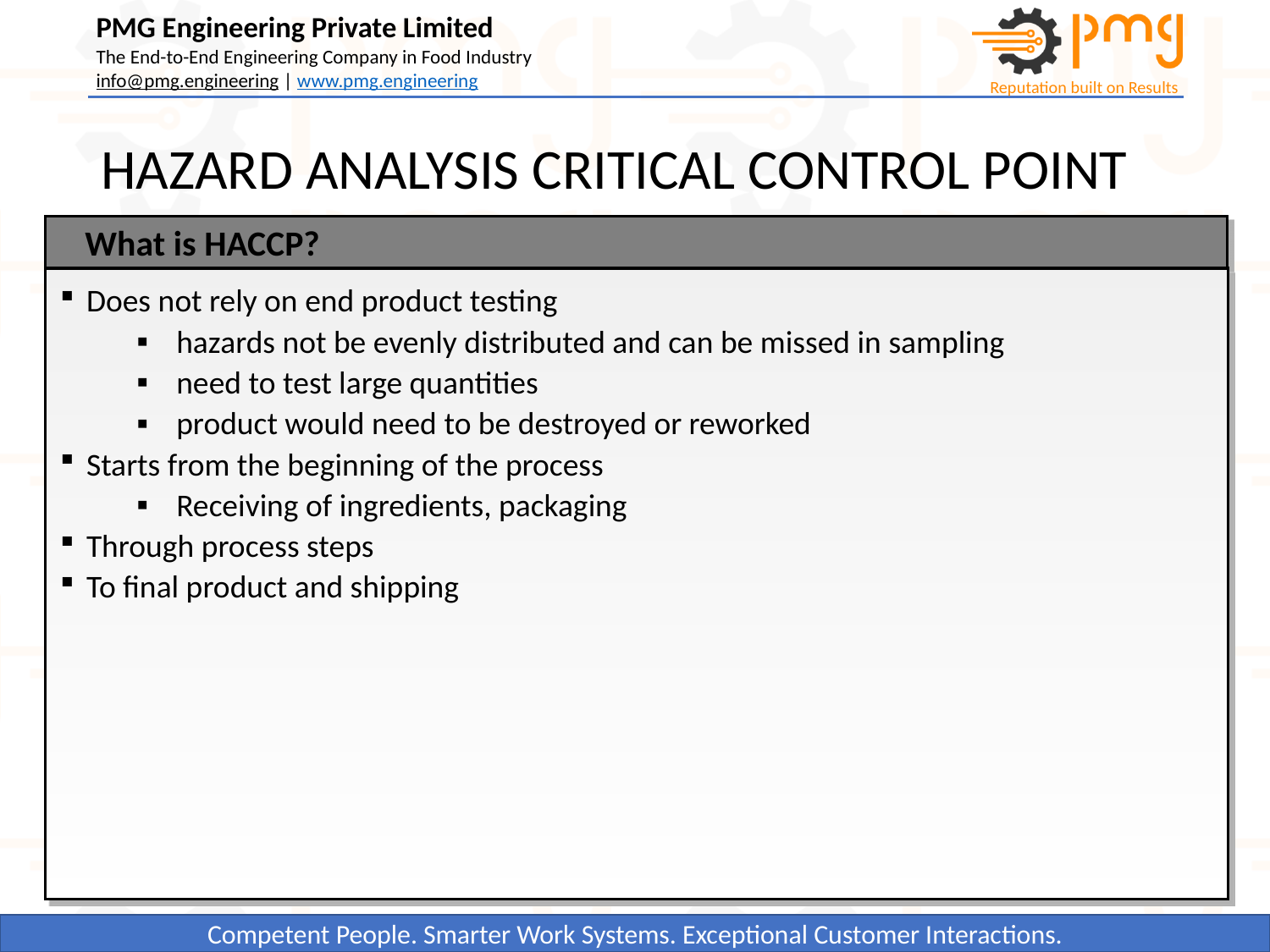

# HAZARD ANALYSIS CRITICAL CONTROL POINT
What is HACCP?
Does not rely on end product testing
hazards not be evenly distributed and can be missed in sampling
need to test large quantities
product would need to be destroyed or reworked
Starts from the beginning of the process
Receiving of ingredients, packaging
Through process steps
To final product and shipping